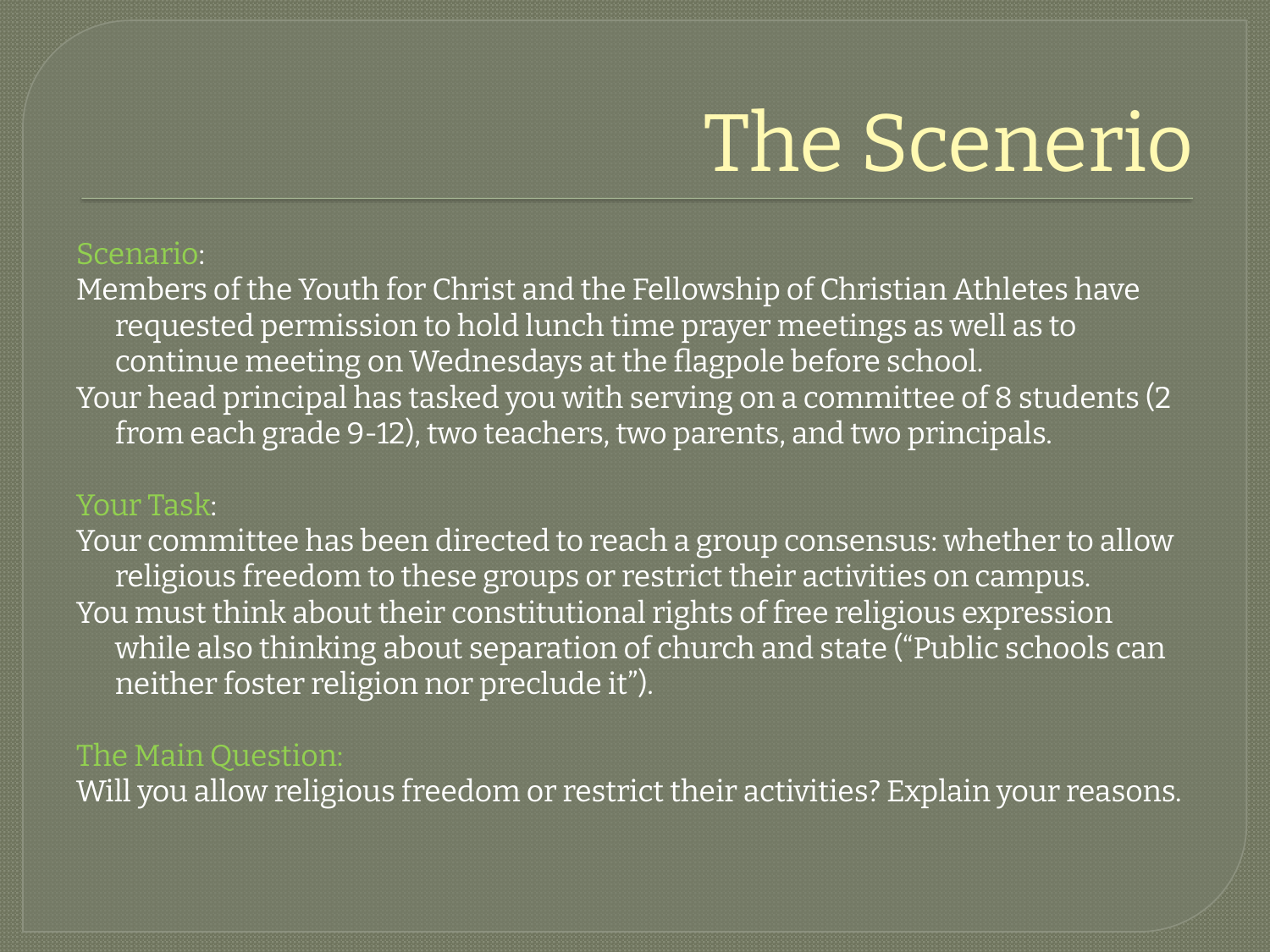

# The Scenerio
Scenario:
Members of the Youth for Christ and the Fellowship of Christian Athletes have requested permission to hold lunch time prayer meetings as well as to continue meeting on Wednesdays at the flagpole before school.
Your head principal has tasked you with serving on a committee of 8 students (2 from each grade 9-12), two teachers, two parents, and two principals.

Your Task:
Your committee has been directed to reach a group consensus: whether to allow religious freedom to these groups or restrict their activities on campus.
You must think about their constitutional rights of free religious expression while also thinking about separation of church and state (“Public schools can neither foster religion nor preclude it”).

The Main Question:
Will you allow religious freedom or restrict their activities? Explain your reasons.